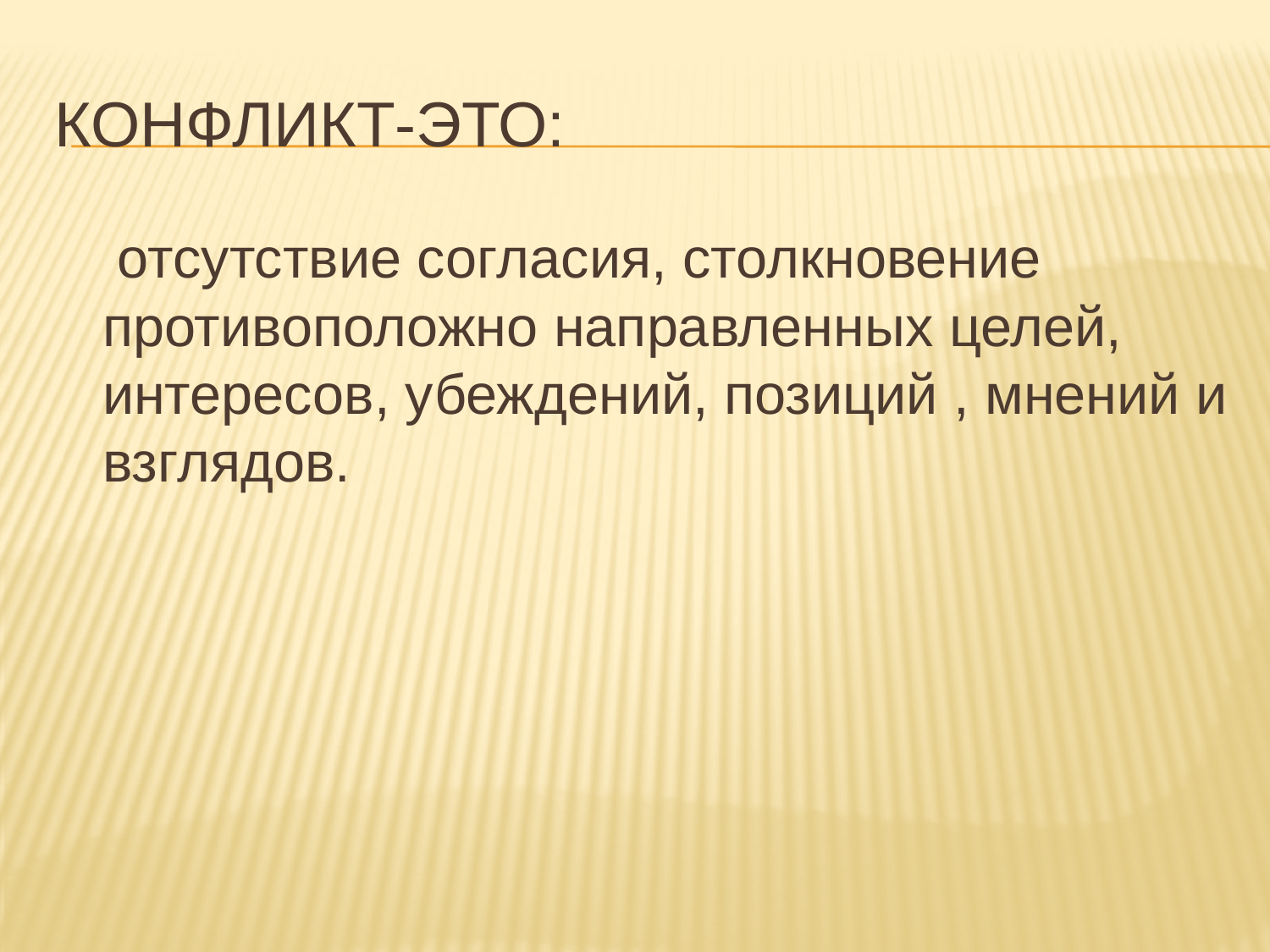

# Конфликт-это:
    отсутствие согласия, столкновение противоположно направленных целей, интересов, убеждений, позиций , мнений и взглядов.